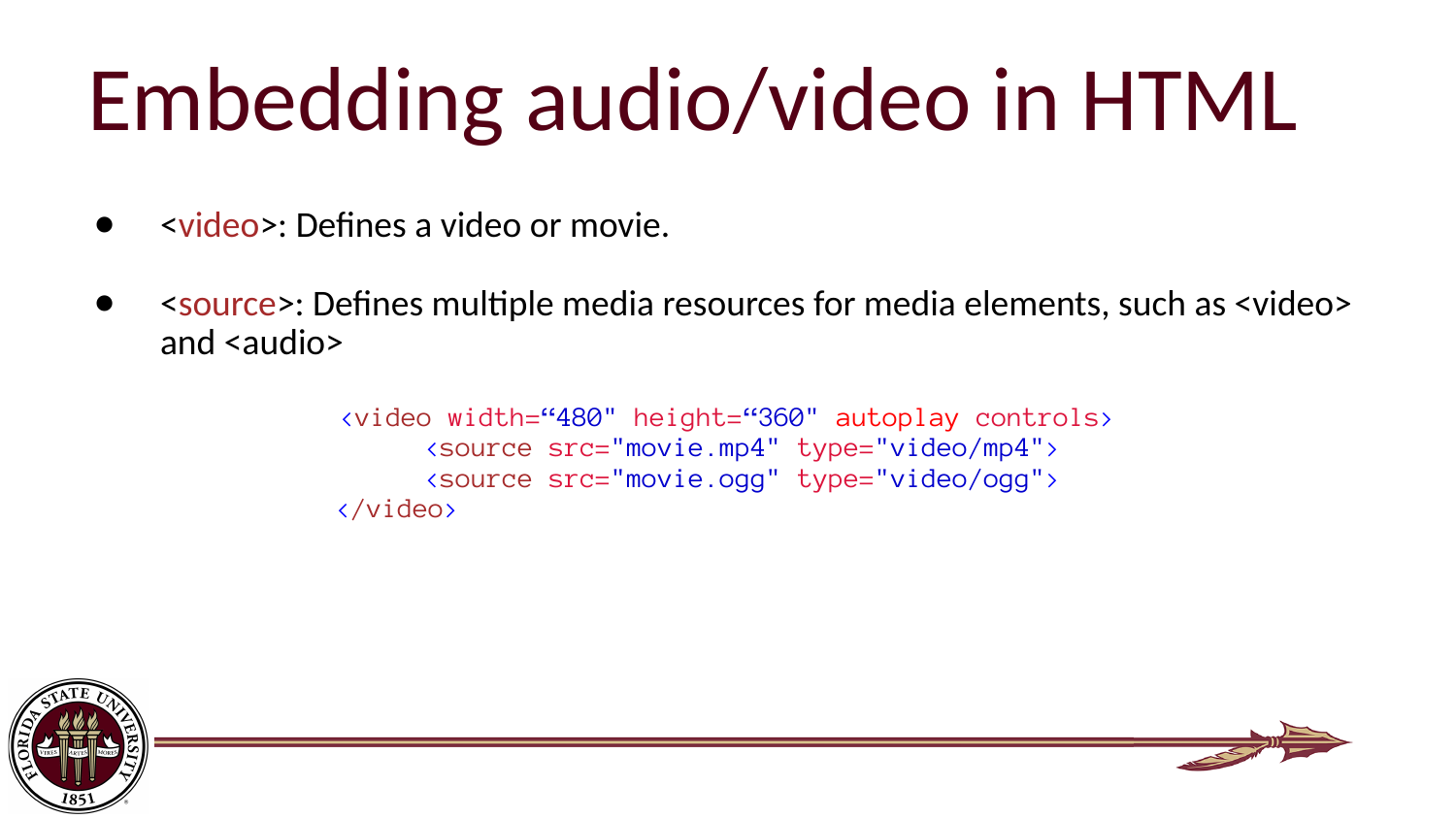

# Embedding audio/video in HTML
<video>: Defines a video or movie.

<source>: Defines multiple media resources for media elements, such as <video> and <audio>

<video width=“480" height=“360" autoplay controls>
  <source src="movie.mp4" type="video/mp4">
  <source src="movie.ogg" type="video/ogg">
                </video>